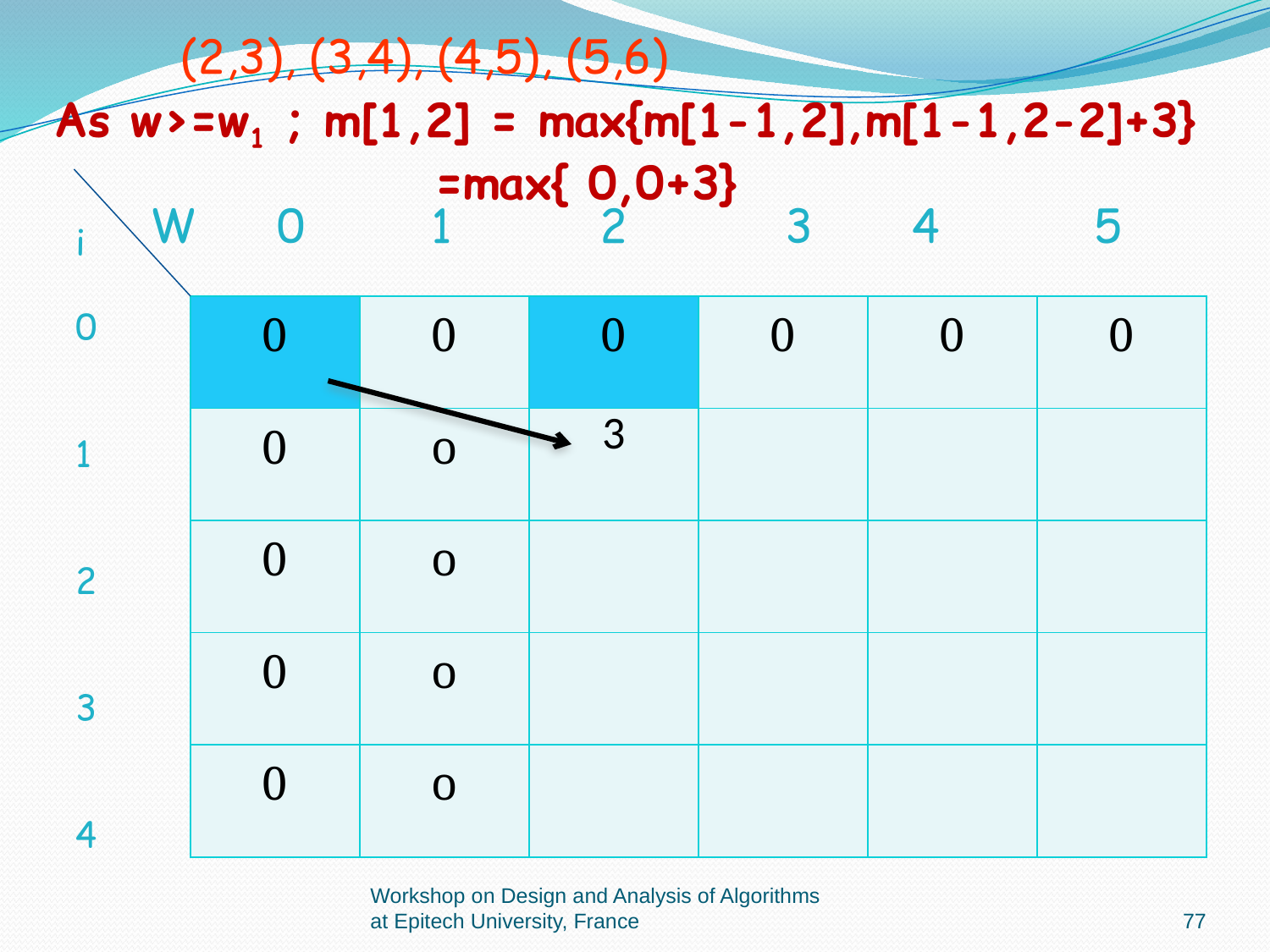

(2,3), (3,4), (4,5), (5,6)
As w>=w1 ; m[1,2] = max{m[1-1,2],m[1-1,2-2]+3}
			=max{ 0,0+3}

W	0	  1	     2		3	4	    5
i

0

1

2

3

4
| 0 | 0 | 0 | 0 | 0 | 0 |
| --- | --- | --- | --- | --- | --- |
| 0 | o | 3 |  |  |  |
| 0 | o |  |  |  |  |
| 0 | o |  |  |  |  |
| 0 | o |  |  |  |  |
Workshop on Design and Analysis of Algorithms at Epitech University, France
77